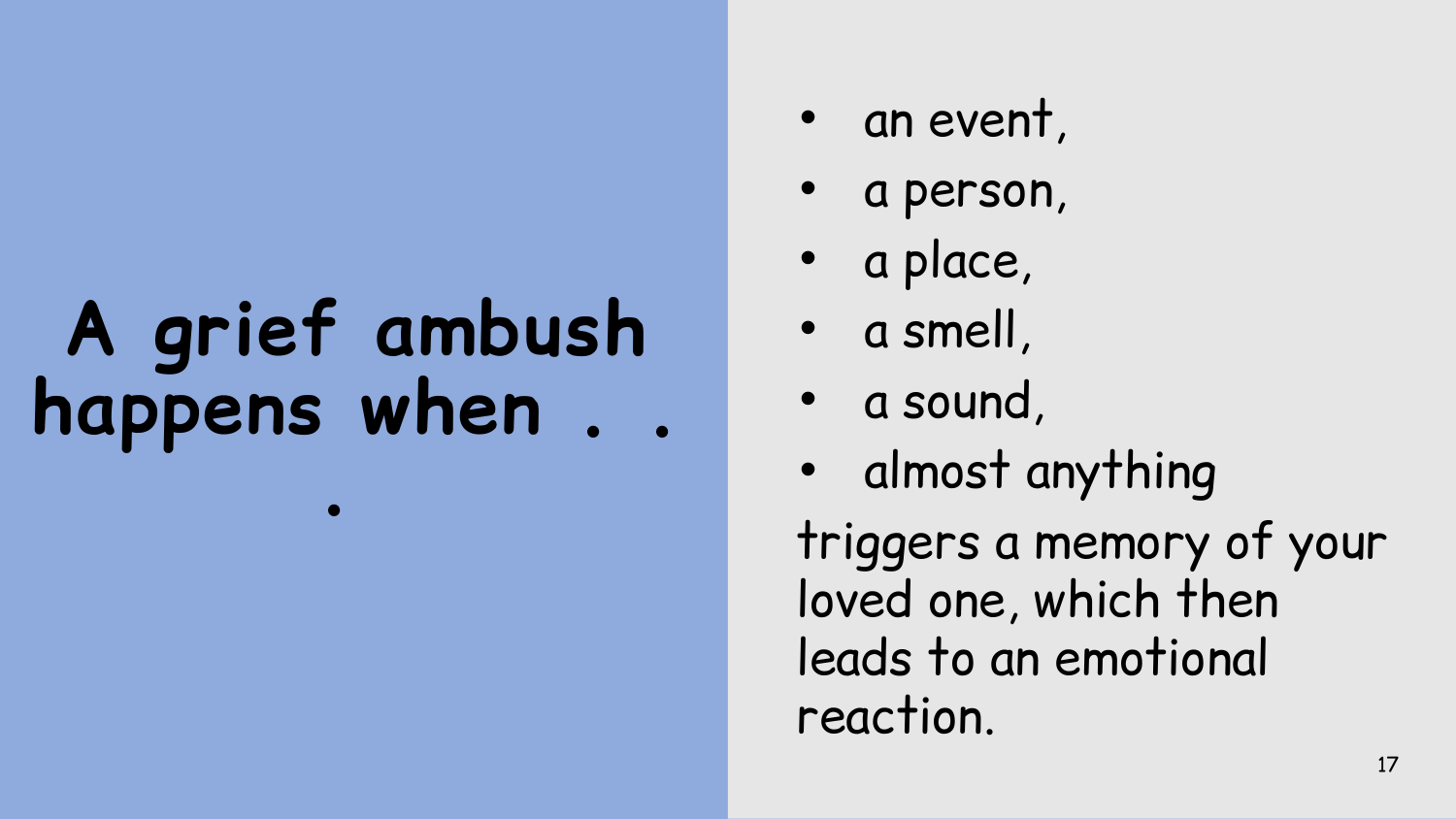

an event,
a person,
a place,
a smell,
a sound,
almost anything
triggers a memory of your loved one, which then leads to an emotional reaction.
# A grief ambush happens when . . .
17